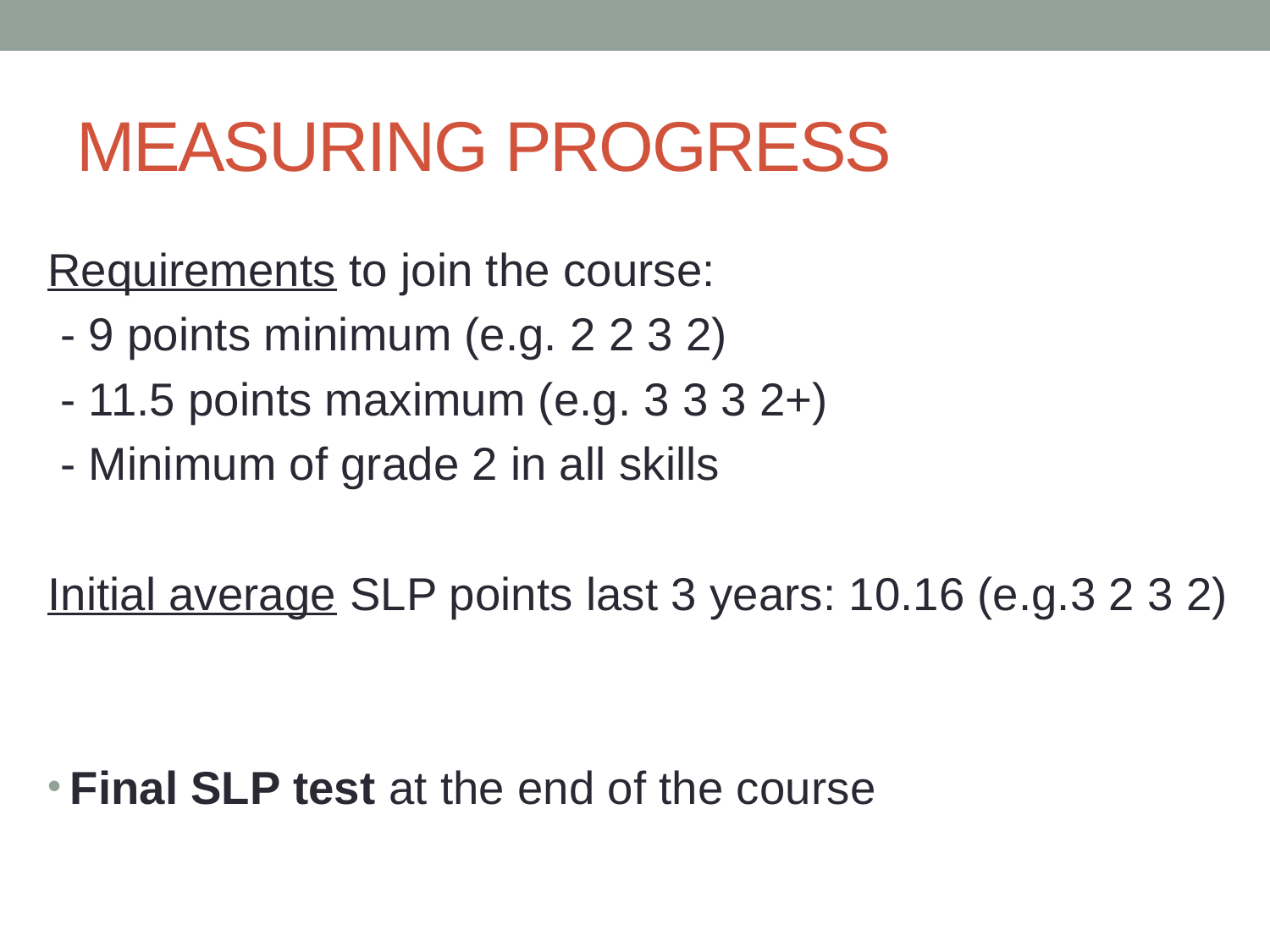

# MEASURING PROGRESS

Requirements to join the course:
 - 9 points minimum (e.g. 2 2 3 2)
 - 11.5 points maximum (e.g. 3 3 3 2+)
 - Minimum of grade 2 in all skills

Initial average SLP points last 3 years: 10.16 (e.g.3 2 3 2)

Final SLP test at the end of the course